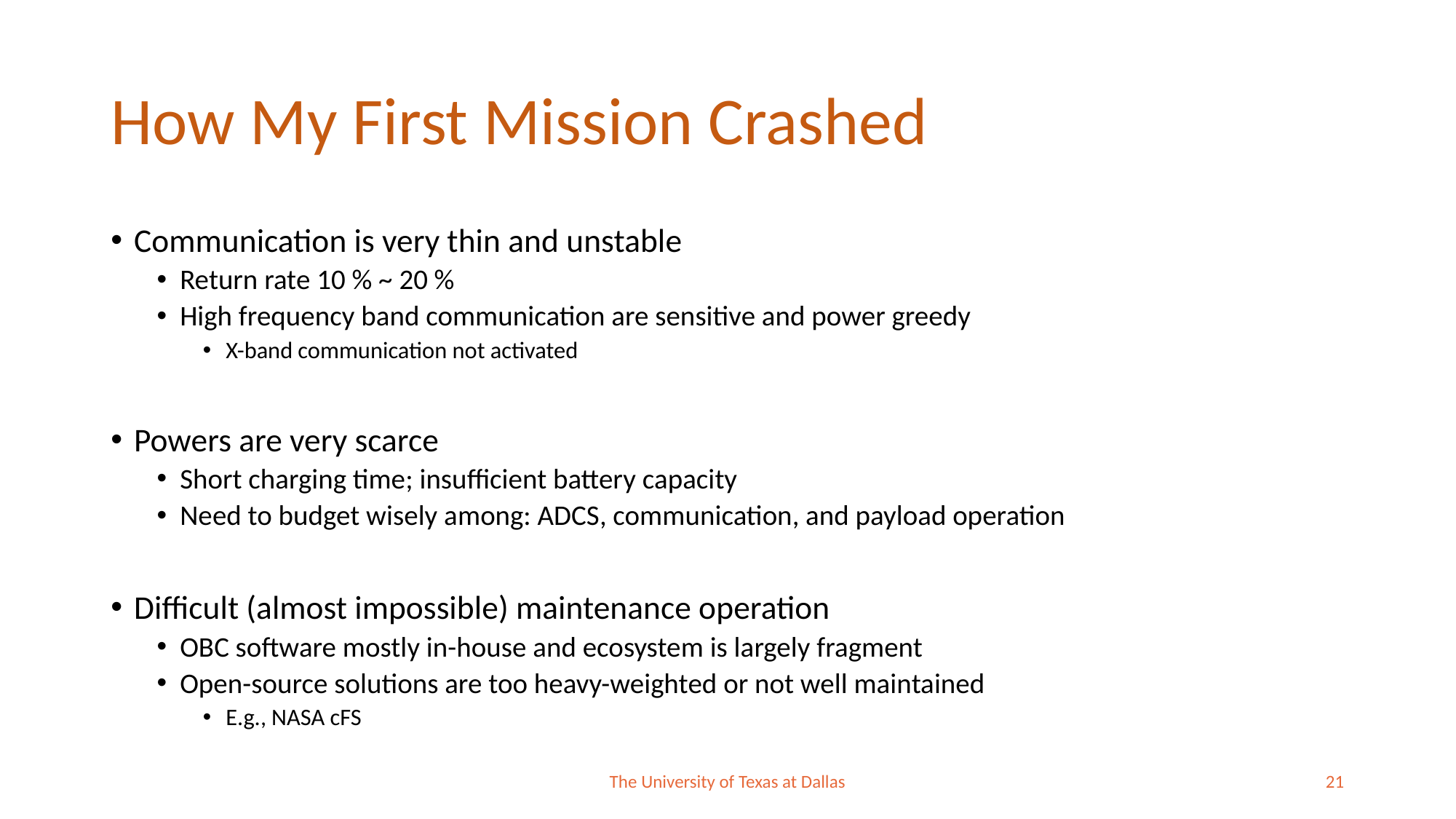

# How My First Mission Crashed
Communication is very thin and unstable
Return rate 10 % ~ 20 %
High frequency band communication are sensitive and power greedy
X-band communication not activated

Powers are very scarce
Short charging time; insufficient battery capacity
Need to budget wisely among: ADCS, communication, and payload operation

Difficult (almost impossible) maintenance operation
OBC software mostly in-house and ecosystem is largely fragment
Open-source solutions are too heavy-weighted or not well maintained
E.g., NASA cFS
The University of Texas at Dallas
21